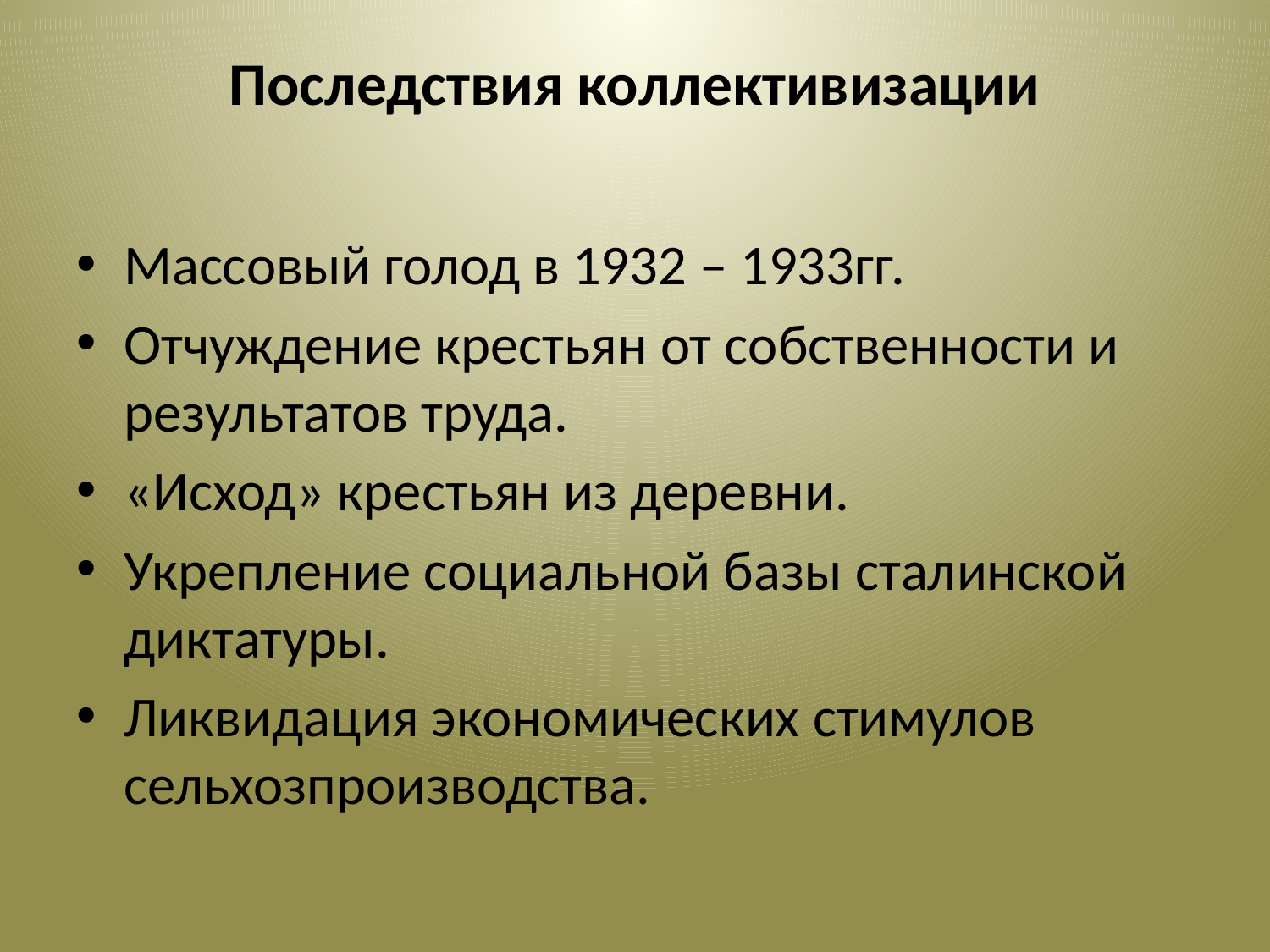

# Последствия коллективизации
Массовый голод в 1932 – 1933гг.
Отчуждение крестьян от собственности и результатов труда.
«Исход» крестьян из деревни.
Укрепление социальной базы сталинской диктатуры.
Ликвидация экономических стимулов сельхозпроизводства.